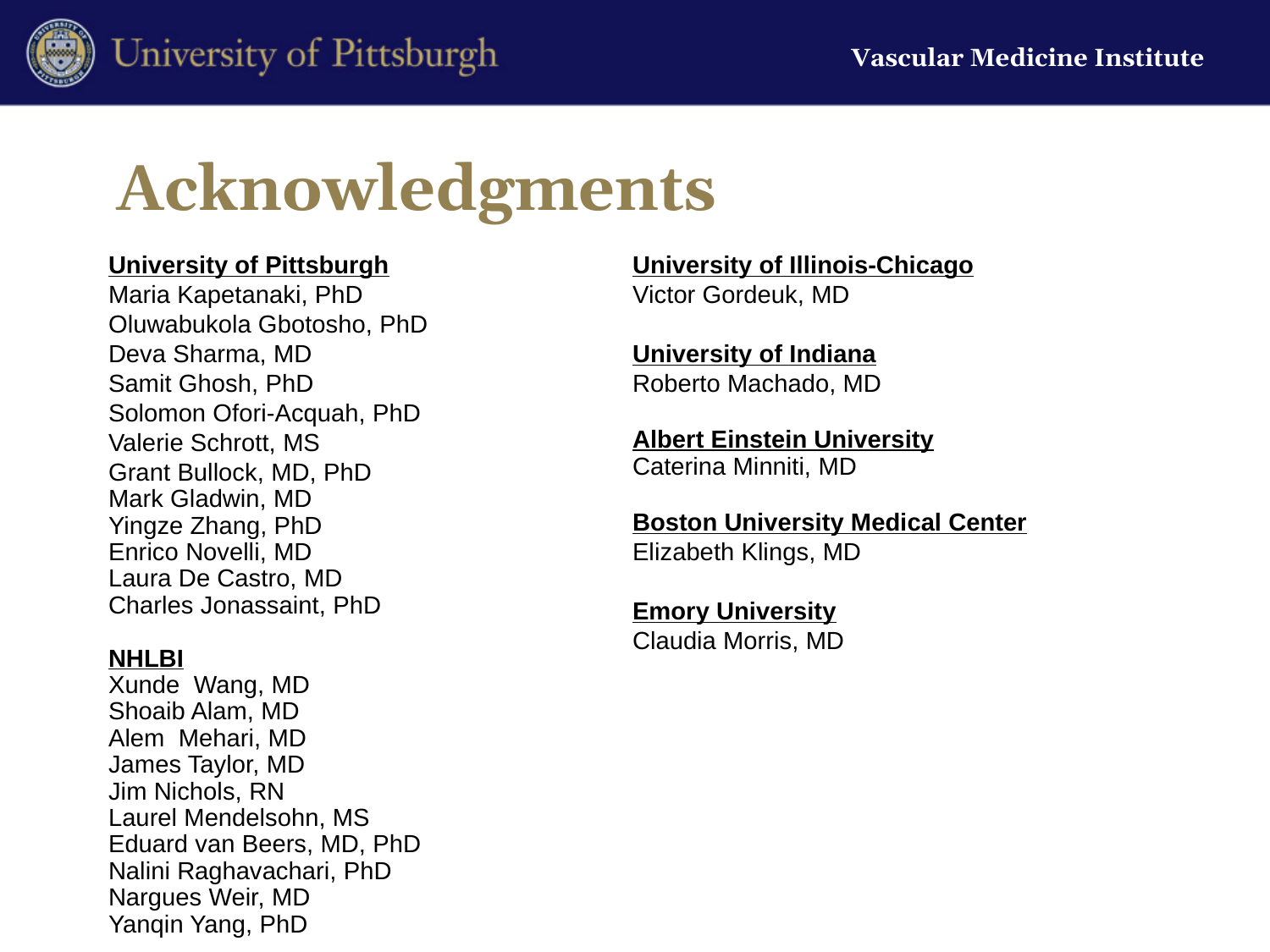

# Acknowledgments
University of Pittsburgh
Maria Kapetanaki, PhD
Oluwabukola Gbotosho, PhD
Deva Sharma, MD
Samit Ghosh, PhD
Solomon Ofori-Acquah, PhD
Valerie Schrott, MS
Grant Bullock, MD, PhD
Mark Gladwin, MD
Yingze Zhang, PhD
Enrico Novelli, MD
Laura De Castro, MD
Charles Jonassaint, PhD

NHLBI
Xunde  Wang, MD
Shoaib Alam, MD
Alem  Mehari, MD
James Taylor, MD
Jim Nichols, RN
Laurel Mendelsohn, MS
Eduard van Beers, MD, PhD
Nalini Raghavachari, PhD
Nargues Weir, MD
Yanqin Yang, PhD
University of Illinois-Chicago
Victor Gordeuk, MD

University of Indiana
Roberto Machado, MD

Albert Einstein University
Caterina Minniti, MD

Boston University Medical Center
Elizabeth Klings, MD

Emory University
Claudia Morris, MD